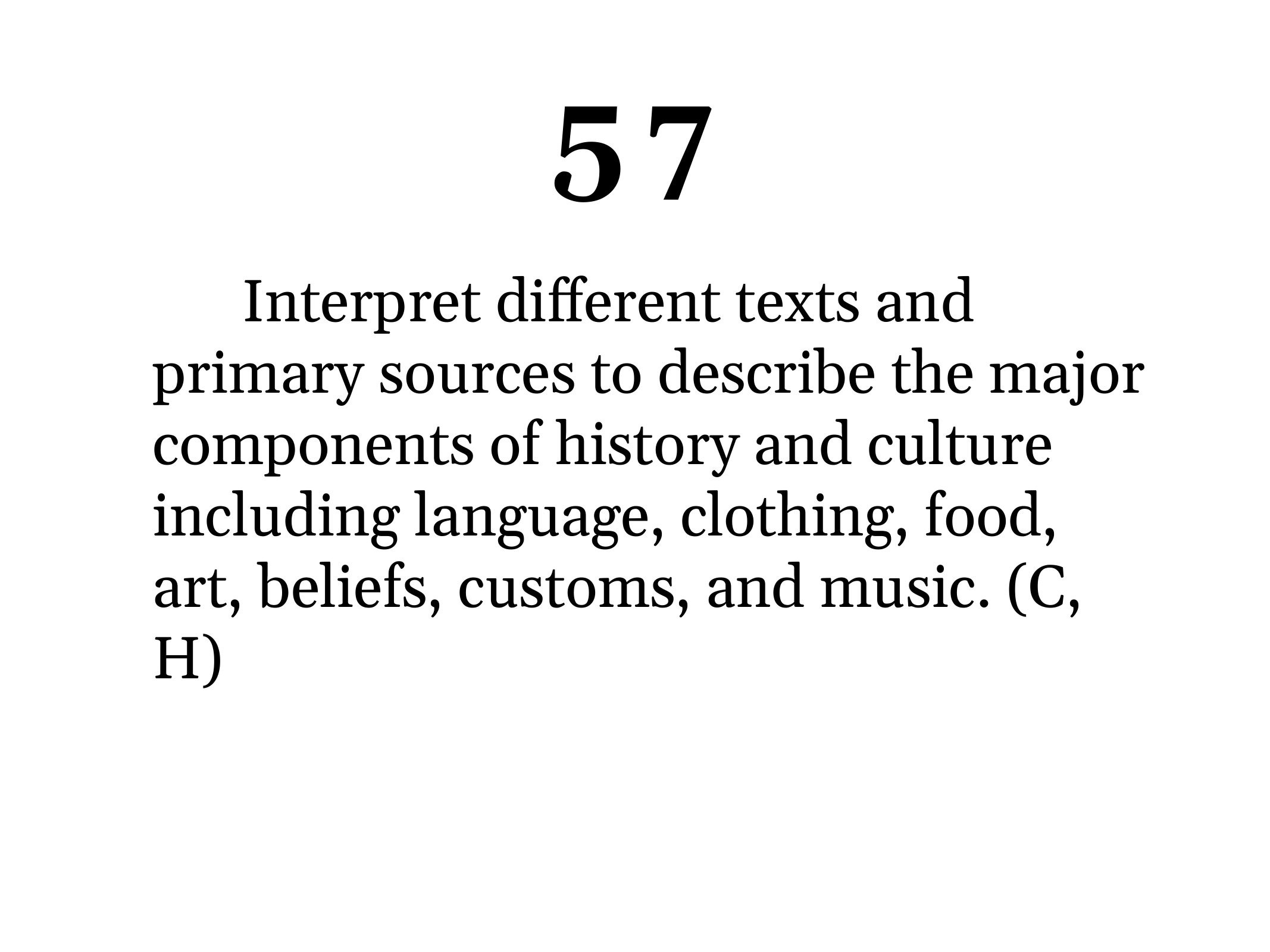

57
		Interpret different texts and primary sources to describe the major components of history and culture including language, clothing, food, art, beliefs, customs, and music. (C, H)